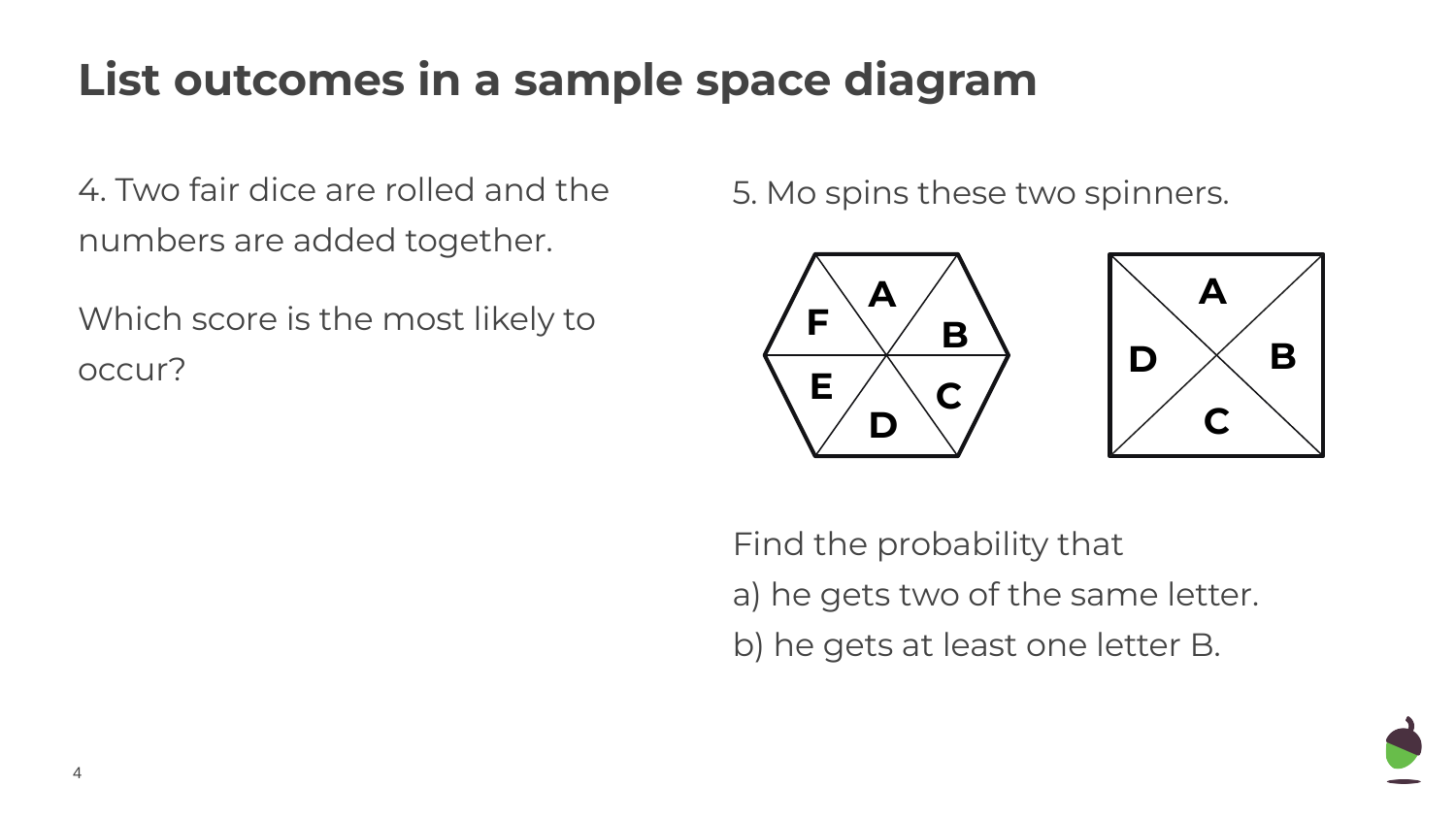

# List outcomes in a sample space diagram
4. Two fair dice are rolled and the numbers are added together.

Which score is the most likely to occur?

5. Mo spins these two spinners.

Find the probability that
a) he gets two of the same letter.
b) he gets at least one letter B.

A
F
B
E
C
D

A
B
D
C
4